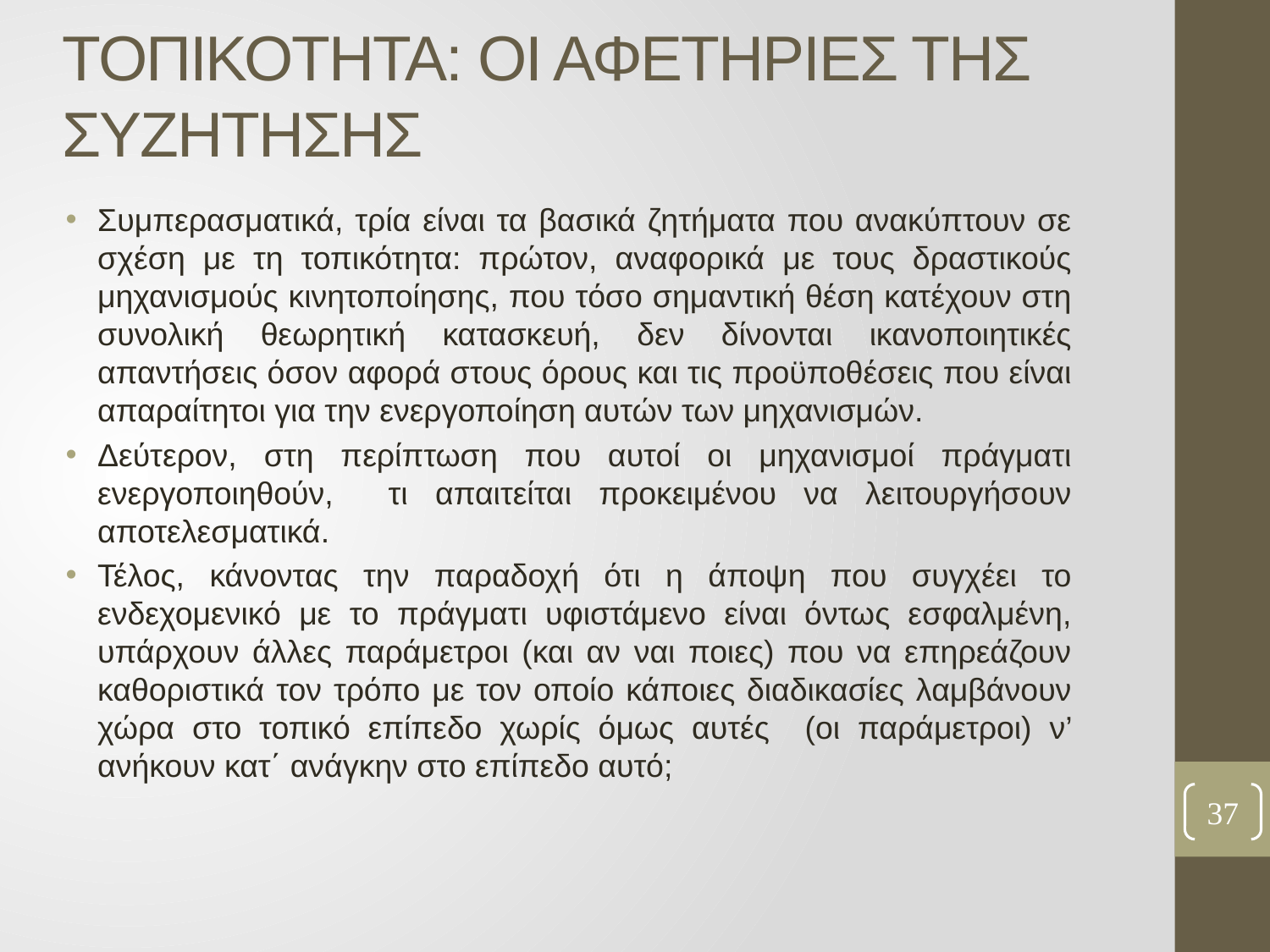

# ΤΟΠΙΚΟΤΗΤΑ: ΟΙ ΑΦΕΤΗΡΙΕΣ ΤΗΣ ΣΥΖΗΤΗΣΗΣ
Συμπερασματικά, τρία είναι τα βασικά ζητήματα που ανακύπτουν σε σχέση με τη τοπικότητα: πρώτον, αναφορικά με τους δραστικούς μηχανισμούς κινητοποίησης, που τόσο σημαντική θέση κατέχουν στη συνολική θεωρητική κατασκευή, δεν δίνονται ικανοποιητικές απαντήσεις όσον αφορά στους όρους και τις προϋποθέσεις που είναι απαραίτητοι για την ενεργοποίηση αυτών των μηχανισμών.
Δεύτερον, στη περίπτωση που αυτοί οι μηχανισμοί πράγματι ενεργοποιηθούν,  τι απαιτείται προκειμένου να λειτουργήσουν αποτελεσματικά.
Τέλος, κάνοντας την παραδοχή ότι η άποψη που συγχέει το ενδεχομενικό με το πράγματι υφιστάμενο είναι όντως εσφαλμένη, υπάρχουν άλλες παράμετροι (και αν ναι ποιες) που να επηρεάζουν καθοριστικά τον τρόπο με τον οποίο κάποιες διαδικασίες λαμβάνουν χώρα στο τοπικό επίπεδο χωρίς όμως αυτές  (οι παράμετροι) ν’ ανήκουν κατ΄ ανάγκην στο επίπεδο αυτό;
37